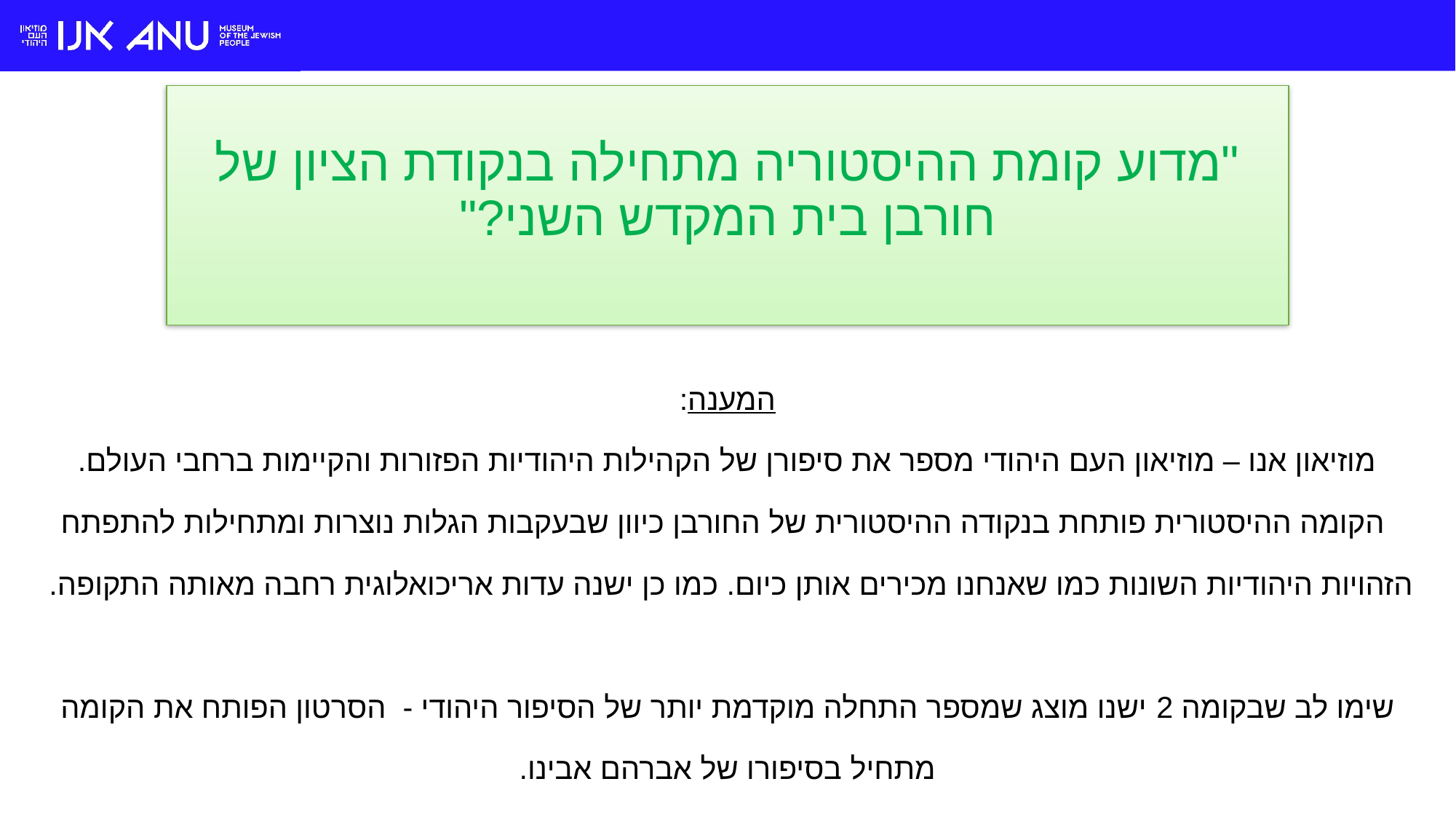

"מדוע קומת ההיסטוריה מתחילה בנקודת הציון של חורבן בית המקדש השני?"

המענה:
מוזיאון אנו – מוזיאון העם היהודי מספר את סיפורן של הקהילות היהודיות הפזורות והקיימות ברחבי העולם.
 הקומה ההיסטורית פותחת בנקודה ההיסטורית של החורבן כיוון שבעקבות הגלות נוצרות ומתחילות להתפתח הזהויות היהודיות השונות כמו שאנחנו מכירים אותן כיום. כמו כן ישנה עדות אריכואלוגית רחבה מאותה התקופה.

שימו לב שבקומה 2 ישנו מוצג שמספר התחלה מוקדמת יותר של הסיפור היהודי -  הסרטון הפותח את הקומה מתחיל בסיפורו של אברהם אבינו.